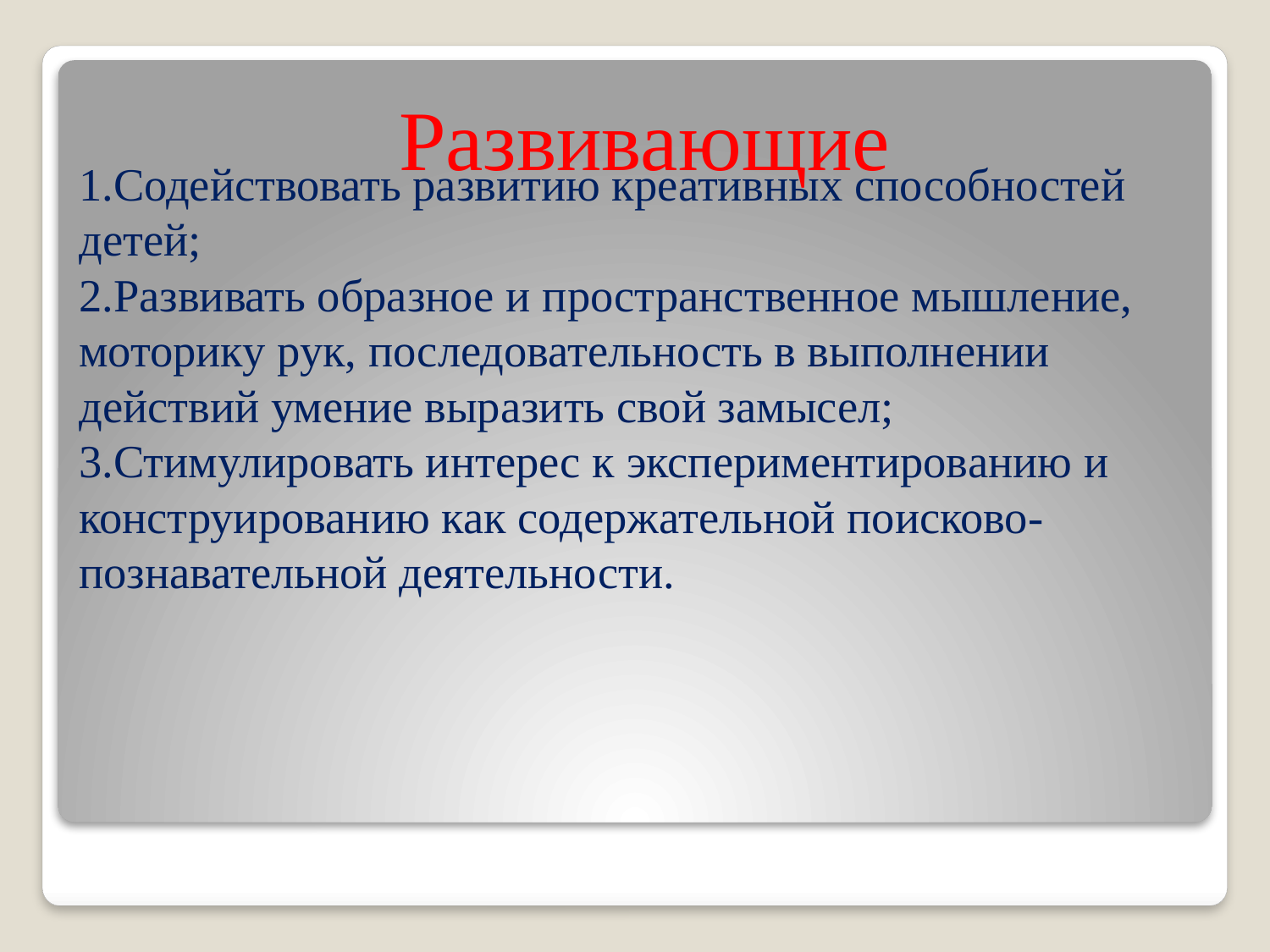

Развивающие
# 1.Содействовать развитию креативных способностей детей; 2.Развивать образное и пространственное мышление, моторику рук, последовательность в выполнении действий умение выразить свой замысел; 3.Стимулировать интерес к экспериментированию и конструированию как содержательной поисково-познавательной деятельности.